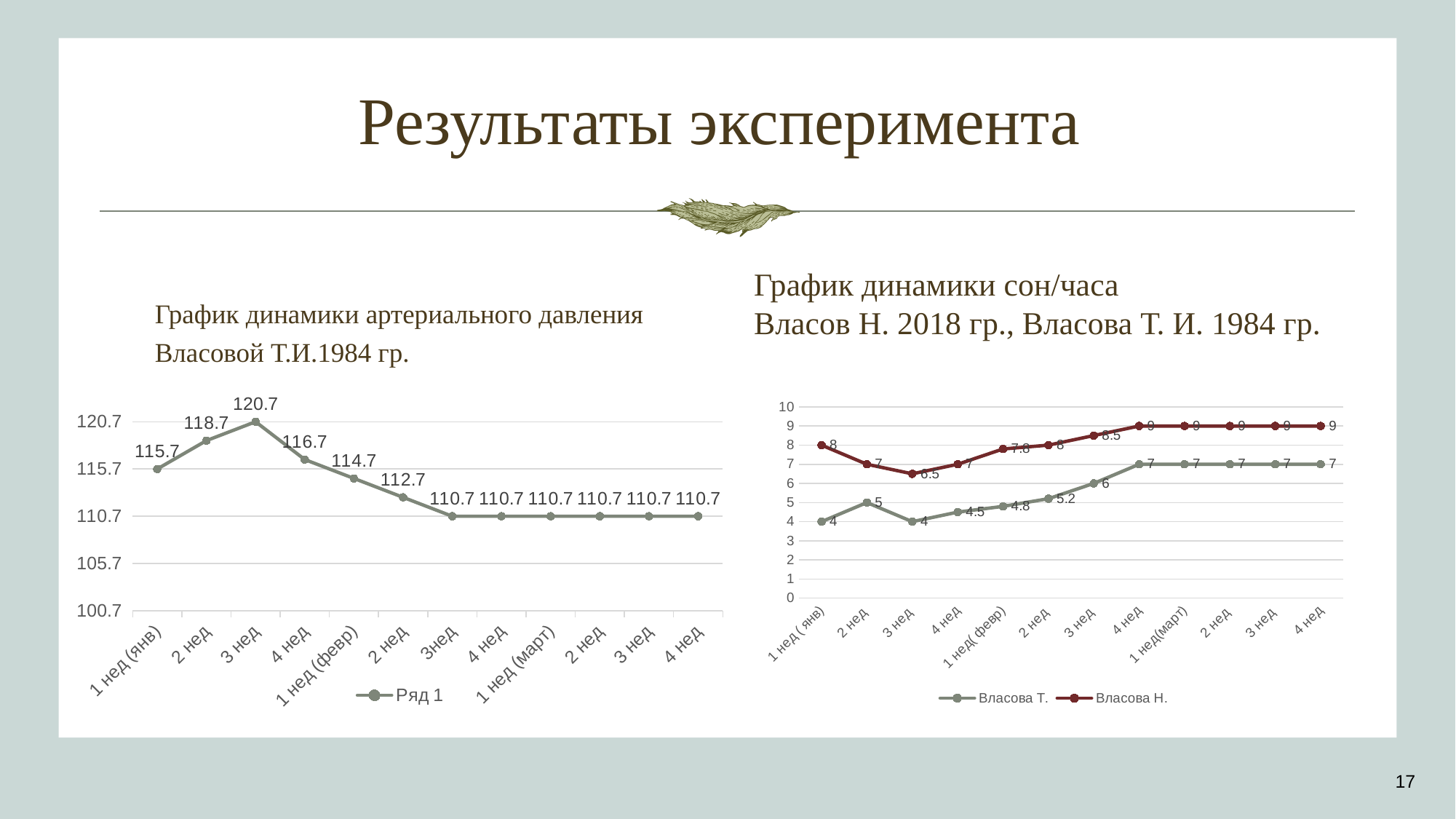

# Результаты эксперимента
График динамики сон/часа
Власов Н. 2018 гр., Власова Т. И. 1984 гр.
График динамики артериального давления Власовой Т.И.1984 гр.

### Chart

| Category | Ряд 1 |
|---|---|
| 1 нед (янв) | 115.7 |
| 2 нед | 118.7 |
| 3 нед | 120.7 |
| 4 нед | 116.7 |
| 1 нед (февр) | 114.7 |
| 2 нед | 112.7 |
| 3нед | 110.7 |
| 4 нед | 110.7 |
| 1 нед (март) | 110.7 |
| 2 нед | 110.7 |
| 3 нед | 110.7 |
| 4 нед | 110.7 |

### Chart

| Category | Власова Т. | Власова Н. |
|---|---|---|
| 1 нед ( янв) | 4.0 | 8.0 |
| 2 нед  | 5.0 | 7.0 |
| 3 нед  | 4.0 | 6.5 |
| 4 нед | 4.5 | 7.0 |
| 1 нед( февр) | 4.8 | 7.8 |
| 2 нед  | 5.2 | 8.0 |
| 3 нед  | 6.0 | 8.5 |
| 4 нед | 7.0 | 9.0 |
| 1 нед(март) | 7.0 | 9.0 |
| 2 нед  | 7.0 | 9.0 |
| 3 нед  | 7.0 | 9.0 |
| 4 нед | 7.0 | 9.0 |
17